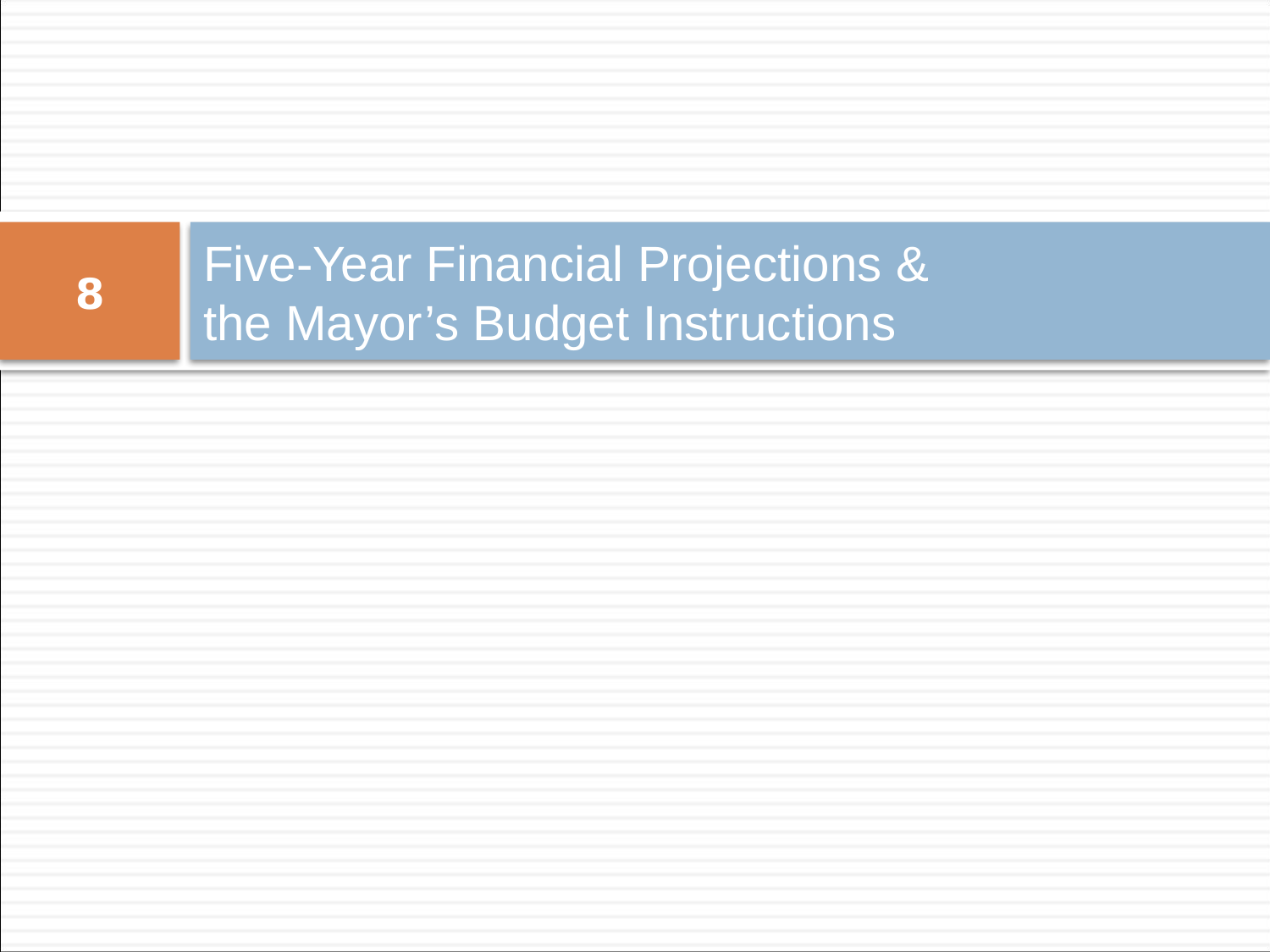

# Five-Year Financial Projections & the Mayor’s Budget Instructions
8